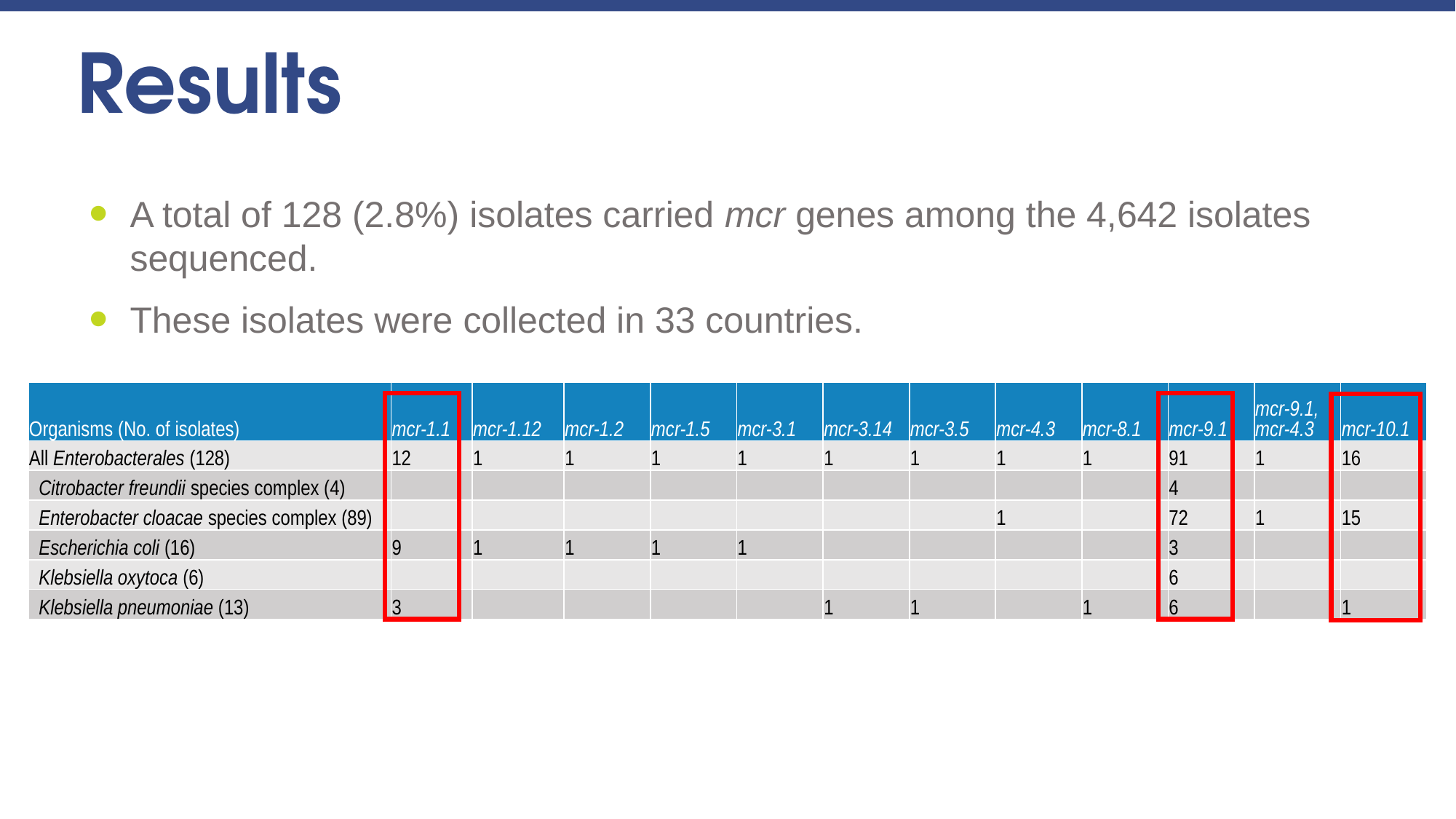

Results
A total of 128 (2.8%) isolates carried mcr genes among the 4,642 isolates sequenced.
These isolates were collected in 33 countries.
| Organisms (No. of isolates) | mcr-1.1 | mcr-1.12 | mcr-1.2 | mcr-1.5 | mcr-3.1 | mcr-3.14 | mcr-3.5 | mcr-4.3 | mcr-8.1 | mcr-9.1 | mcr-9.1, mcr-4.3 | mcr-10.1 |
| --- | --- | --- | --- | --- | --- | --- | --- | --- | --- | --- | --- | --- |
| All Enterobacterales (128) | 12 | 1 | 1 | 1 | 1 | 1 | 1 | 1 | 1 | 91 | 1 | 16 |
| Citrobacter freundii species complex (4) |  |  |  |  |  |  |  |  |  | 4 |  |  |
| Enterobacter cloacae species complex (89) |  |  |  |  |  |  |  | 1 |  | 72 | 1 | 15 |
| Escherichia coli (16) | 9 | 1 | 1 | 1 | 1 |  |  |  |  | 3 |  |  |
| Klebsiella oxytoca (6) |  |  |  |  |  |  |  |  |  | 6 |  |  |
| Klebsiella pneumoniae (13) | 3 |  |  |  |  | 1 | 1 |  | 1 | 6 |  | 1 |